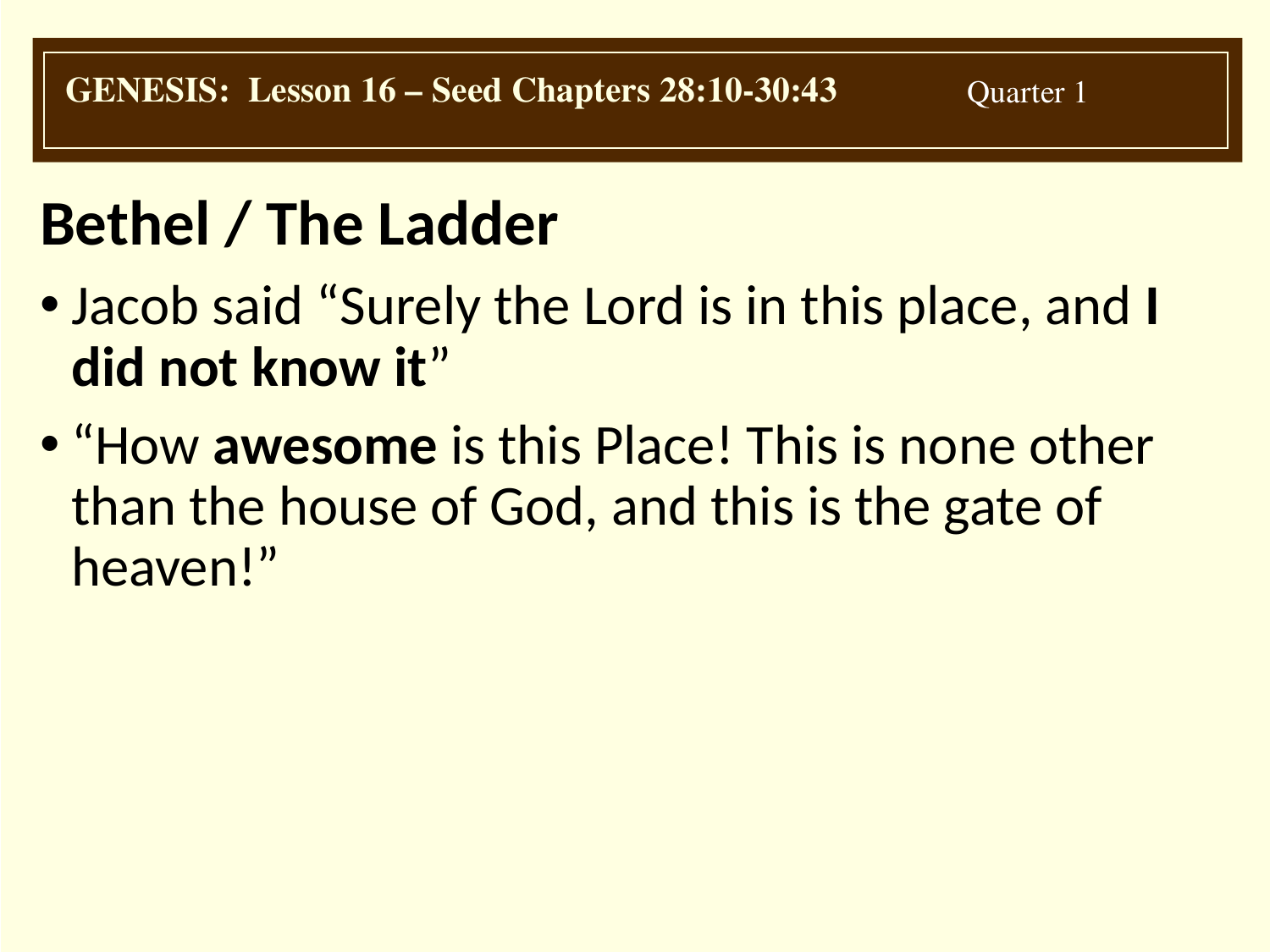

Bethel / The Ladder
Jacob said “Surely the Lord is in this place, and I did not know it”
“How awesome is this Place! This is none other than the house of God, and this is the gate of heaven!”